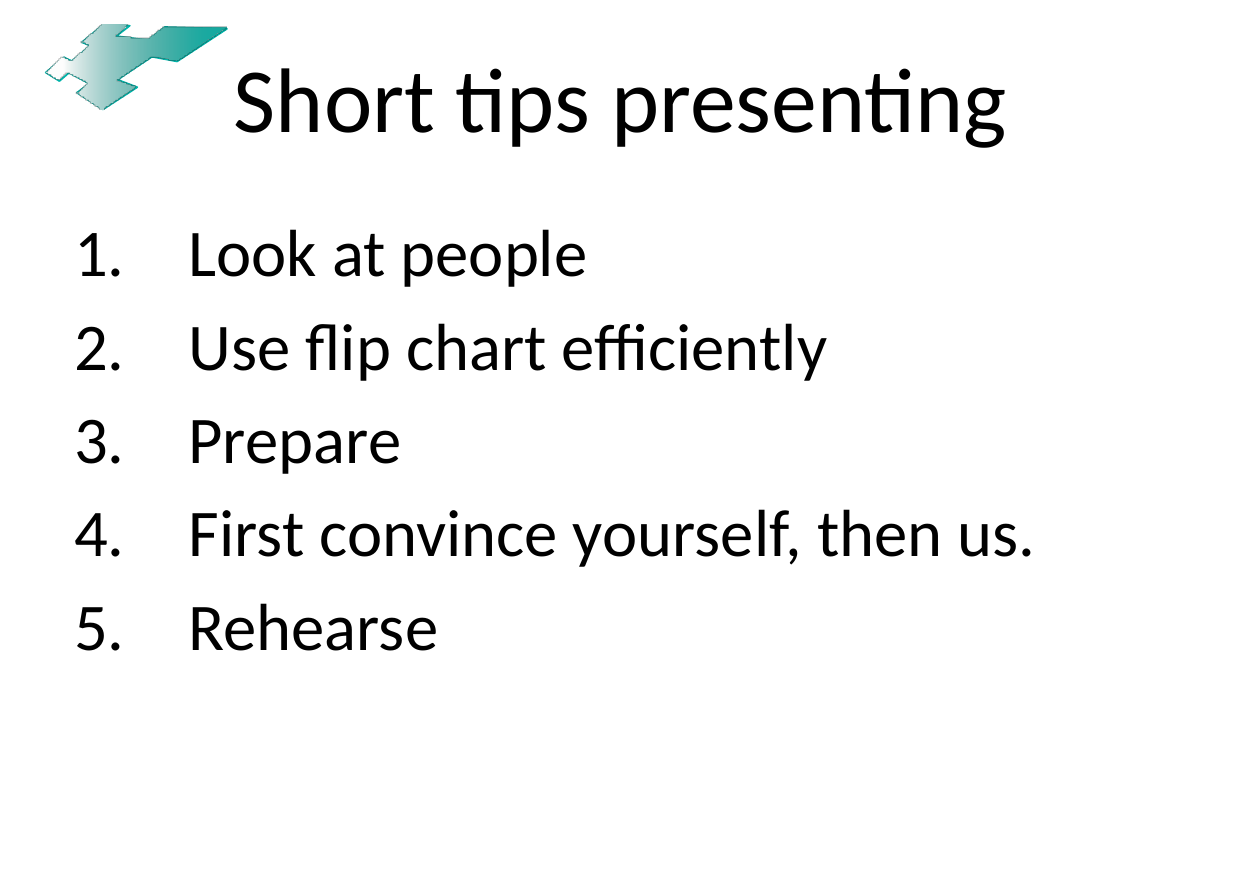

# Short tips presenting
  Look at people
  Use flip chart efficiently
  Prepare
  First convince yourself, then us.
  Rehearse